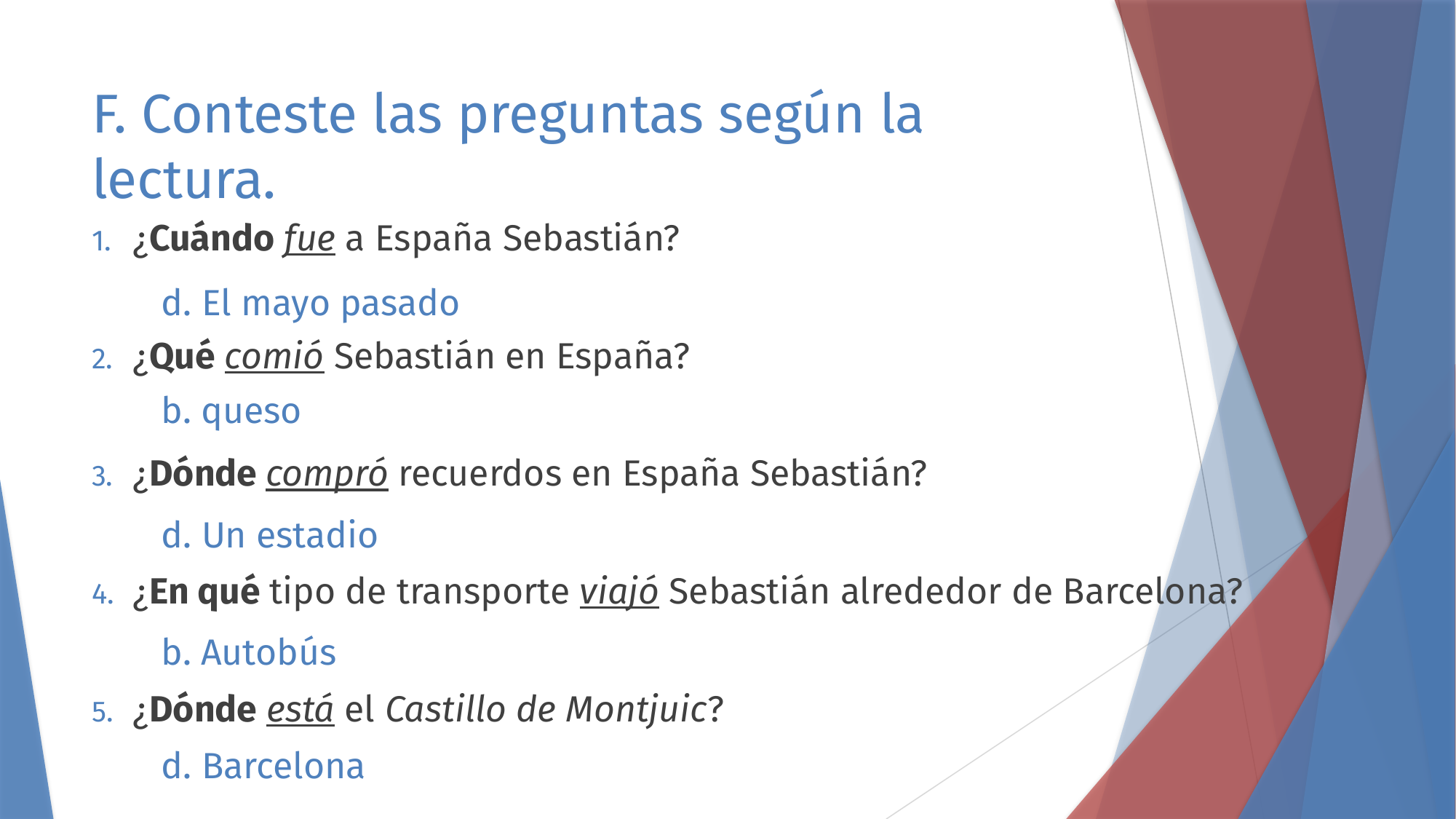

# F. Conteste las preguntas según la lectura.
¿Cuándo fue a España Sebastián?

¿Qué comió Sebastián en España?

¿Dónde compró recuerdos en España Sebastián?

¿En qué tipo de transporte viajó Sebastián alrededor de Barcelona?

¿Dónde está el Castillo de Montjuic?

d. El mayo pasado
b. queso
d. Un estadio
b. Autobús
d. Barcelona